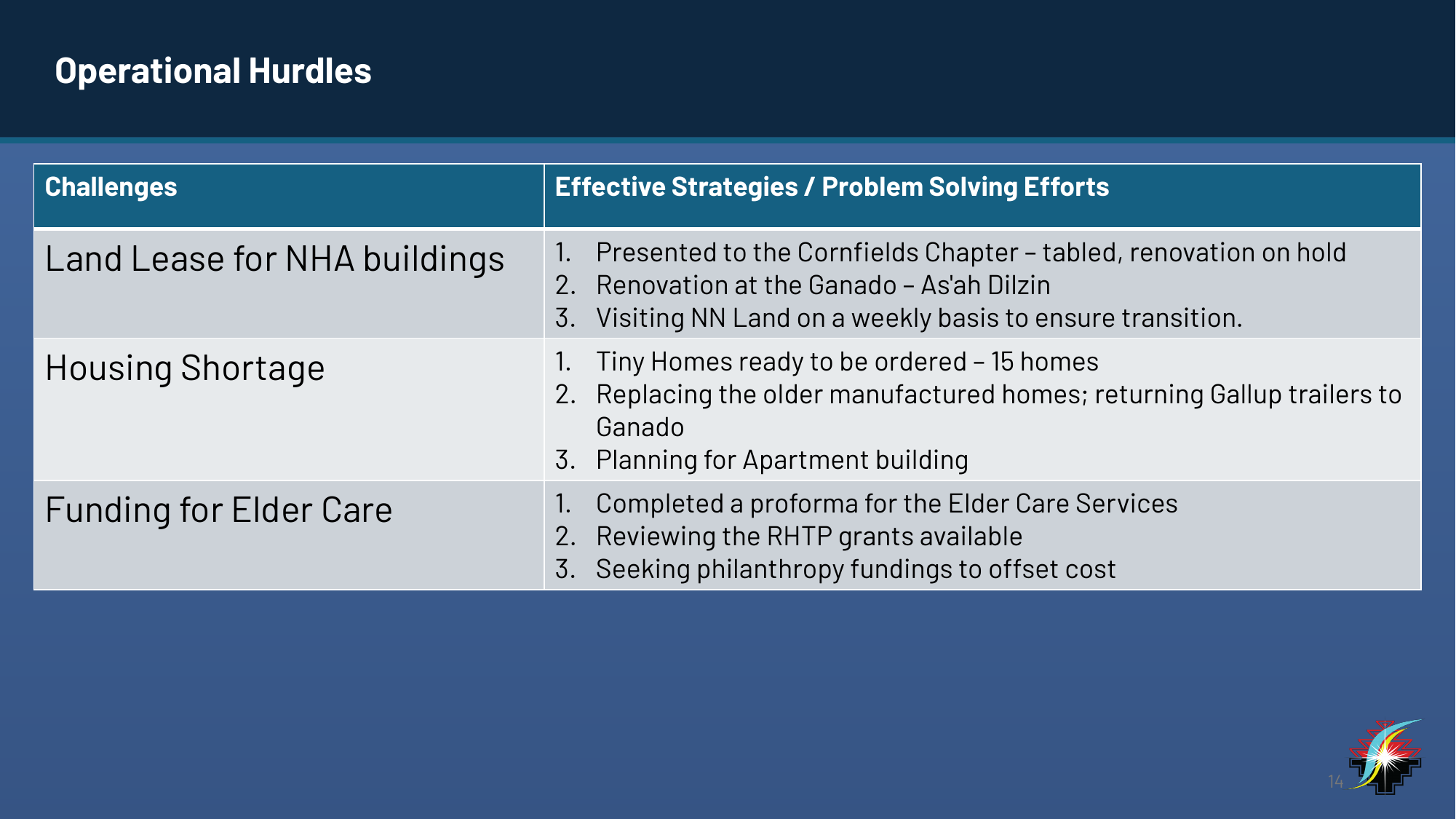

Operational Hurdles
#

| Challenges | Effective Strategies / Problem Solving Efforts |
| --- | --- |
| Land Lease for NHA buildings | Presented to the Cornfields Chapter – tabled, renovation on hold Renovation at the Ganado – As'ah Dilzin Visiting NN Land on a weekly basis to ensure transition. |
| Housing Shortage | Tiny Homes ready to be ordered – 15 homes Replacing the older manufactured homes; returning Gallup trailers to Ganado Planning for Apartment building |
| Funding for Elder Care | Completed a proforma for the Elder Care Services Reviewing the RHTP grants available Seeking philanthropy fundings to offset cost |
14